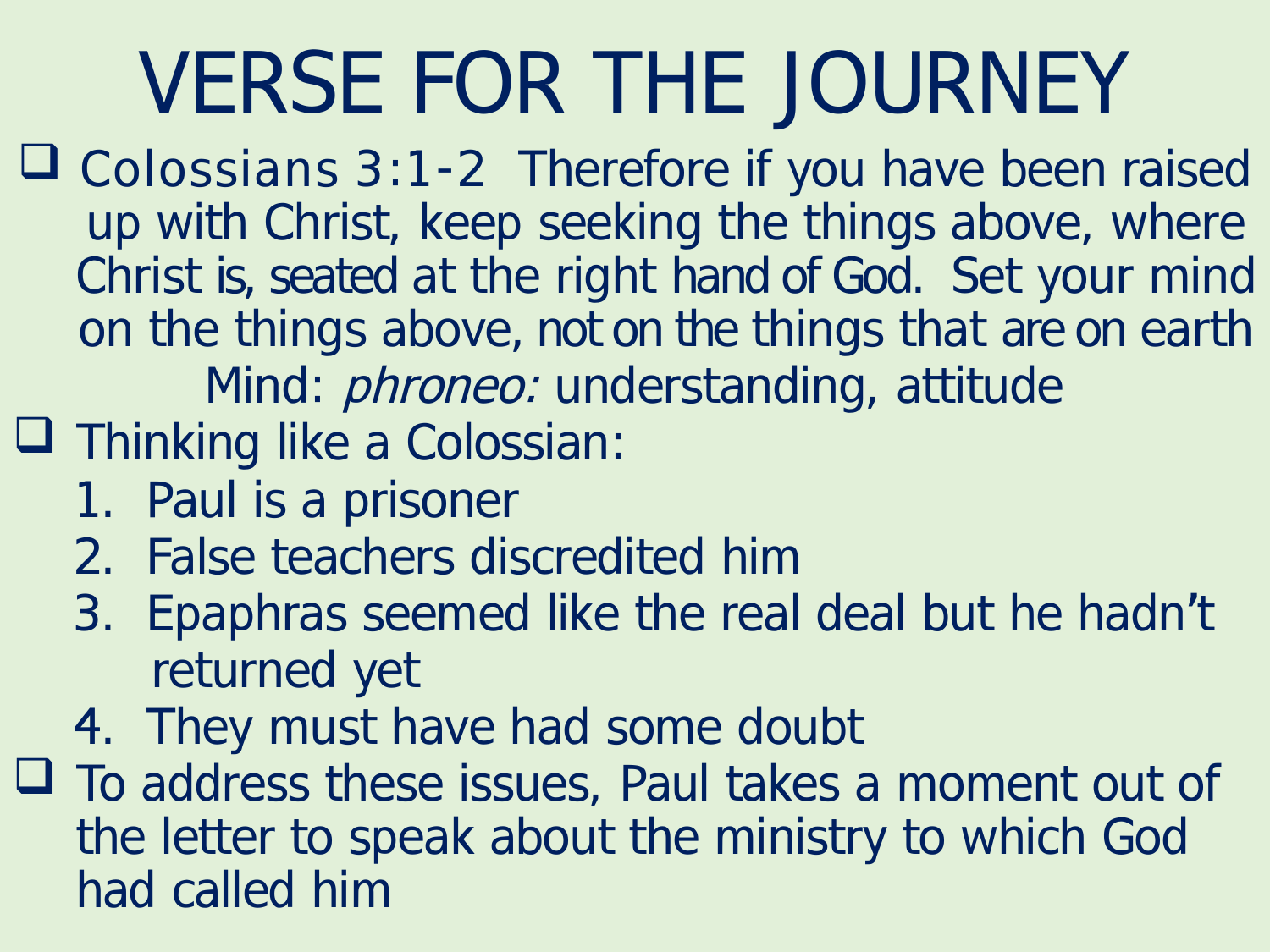

# VERSE FOR THE JOURNEY
Colossians 3:1-2  Therefore if you have been raised up with Christ, keep seeking the things above, where Christ is, seated at the right hand of God.  Set your mind on the things above, not on the things that are on earth
Mind: phroneo: understanding, attitude
Thinking like a Colossian:
    1.  Paul is a prisoner
    2.  False teachers discredited him
    3.  Epaphras seemed like the real deal but he hadn’t
         returned yet
    4.  They must have had some doubt
To address these issues, Paul takes a moment out of the letter to speak about the ministry to which God had called him